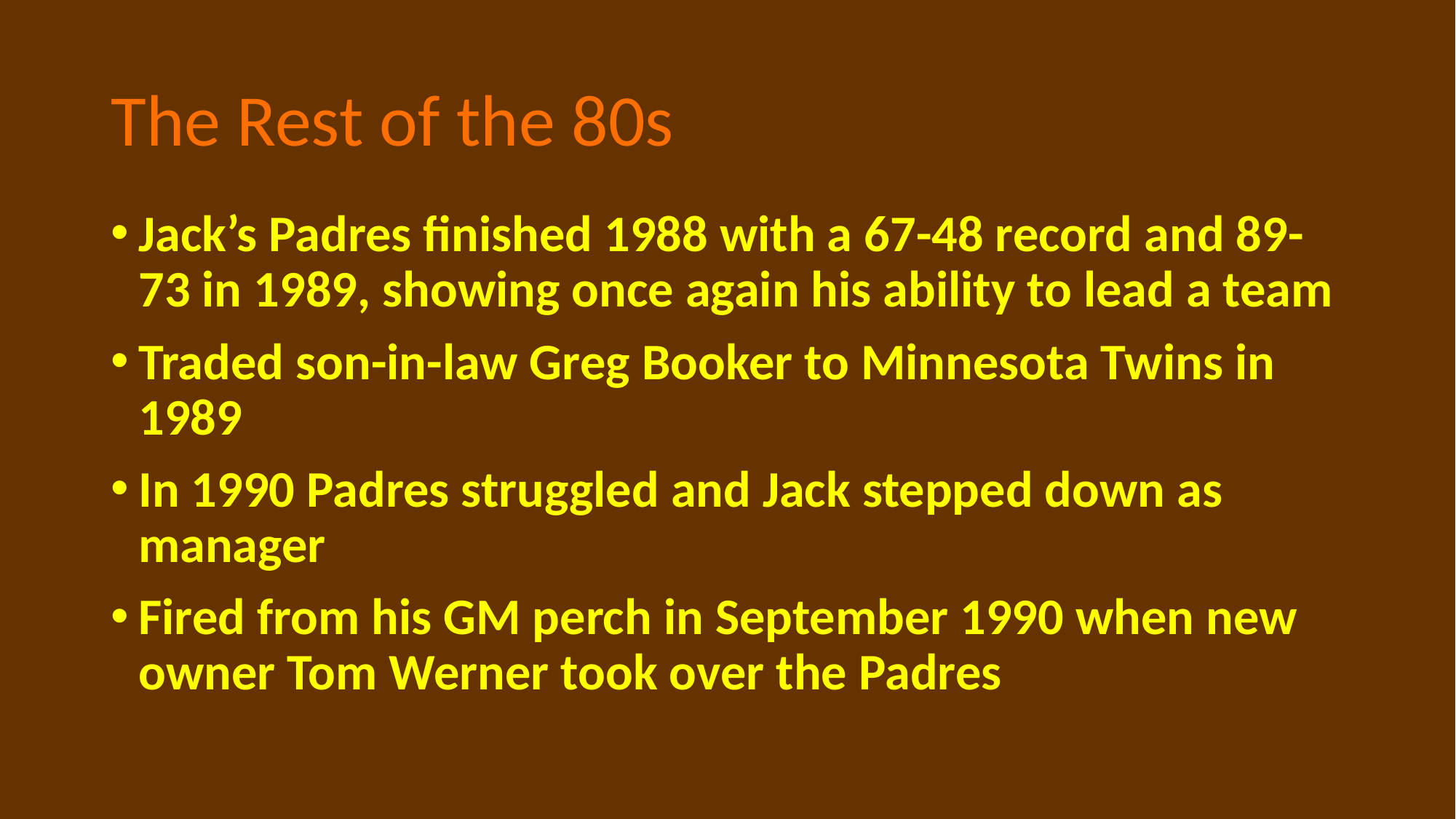

# The Rest of the 80s
Jack’s Padres finished 1988 with a 67-48 record and 89-73 in 1989, showing once again his ability to lead a team
Traded son-in-law Greg Booker to Minnesota Twins in 1989
In 1990 Padres struggled and Jack stepped down as manager
Fired from his GM perch in September 1990 when new owner Tom Werner took over the Padres